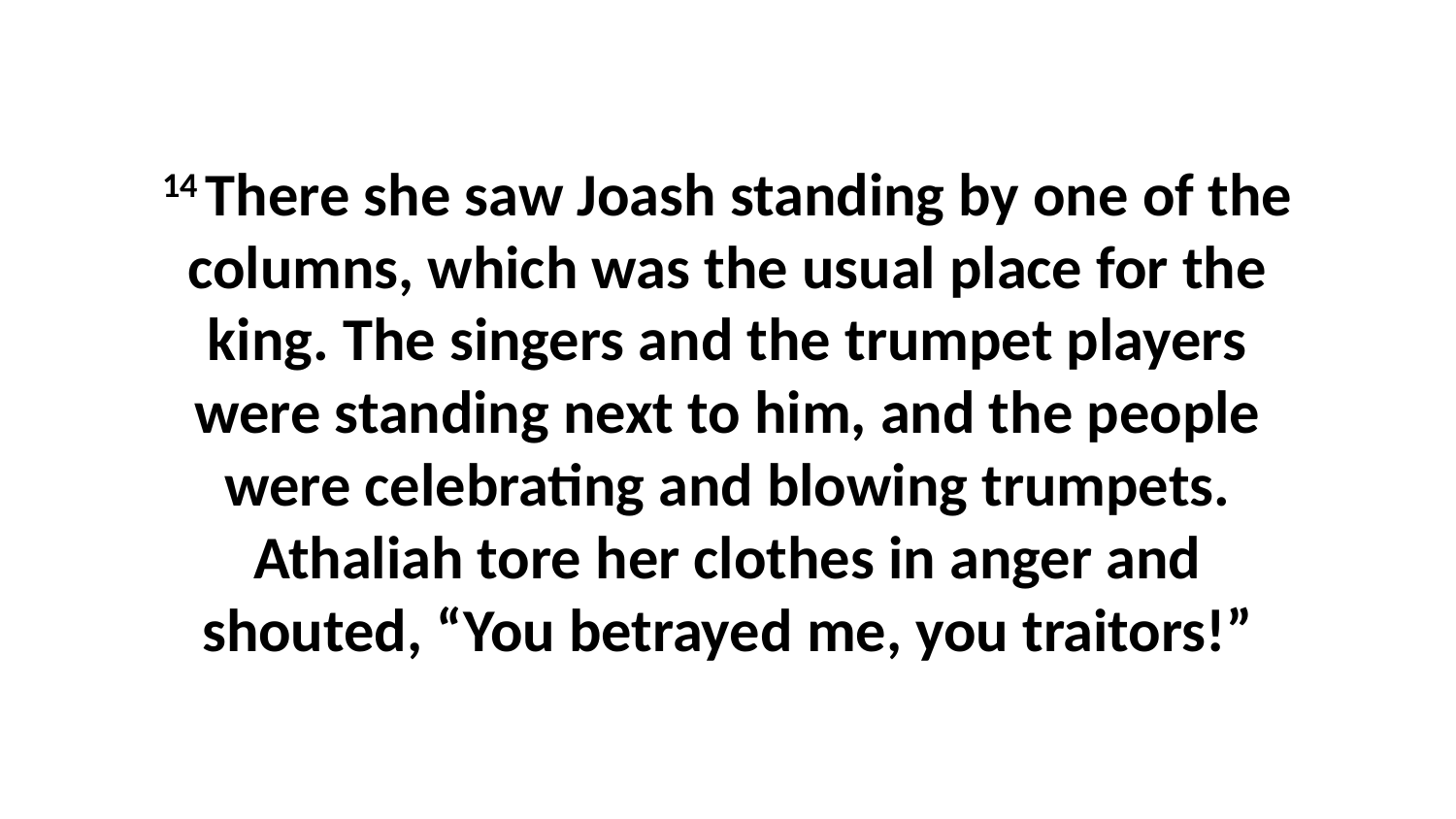

14 There she saw Joash standing by one of the columns, which was the usual place for the king. The singers and the trumpet players were standing next to him, and the people were celebrating and blowing trumpets. Athaliah tore her clothes in anger and shouted, “You betrayed me, you traitors!”